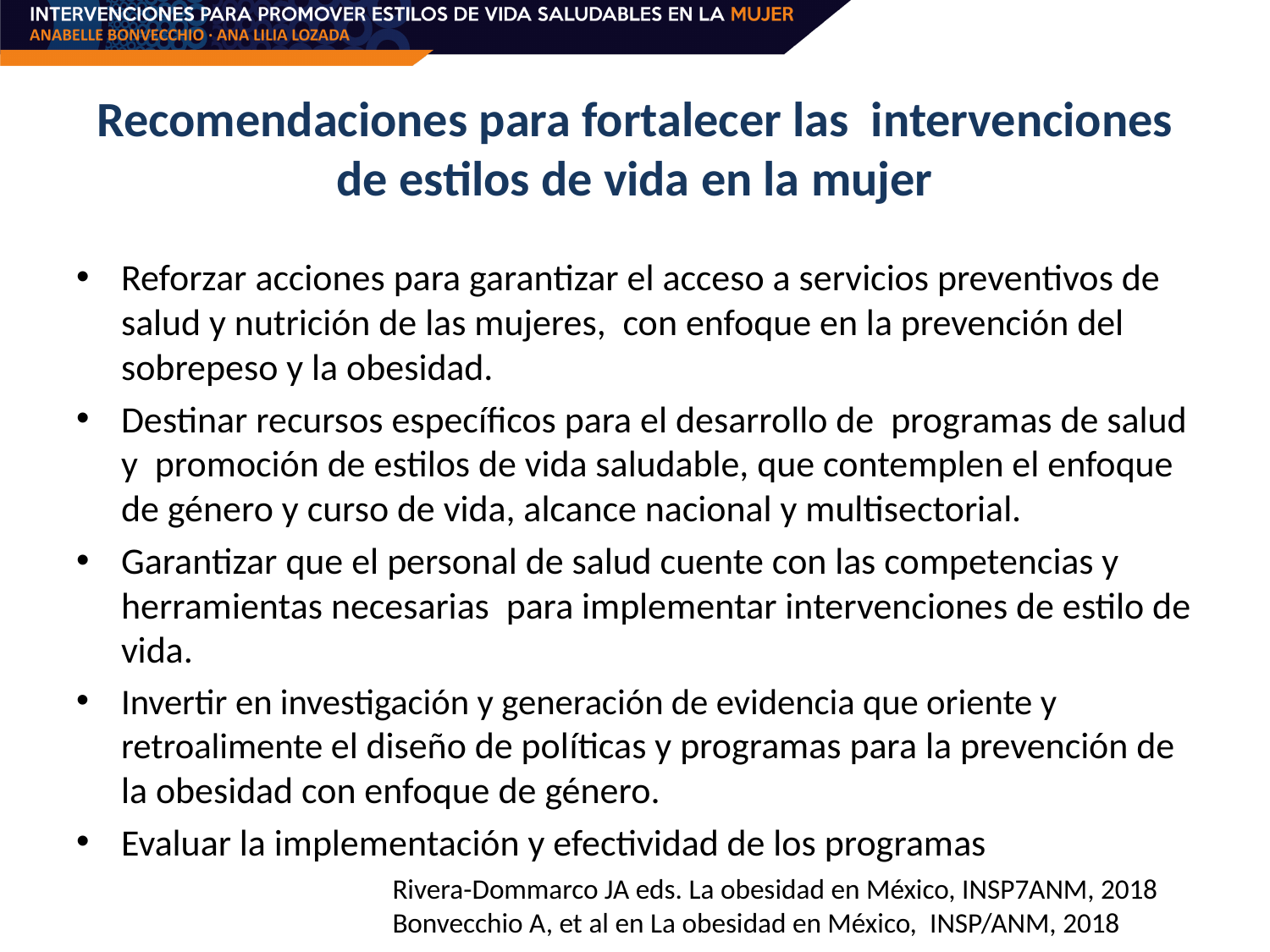

# Recomendaciones para fortalecer las  intervenciones de estilos de vida en la mujer
Reforzar acciones para garantizar el acceso a servicios preventivos de salud y nutrición de las mujeres,  con enfoque en la prevención del sobrepeso y la obesidad.
Destinar recursos específicos para el desarrollo de  programas de salud y  promoción de estilos de vida saludable, que contemplen el enfoque de género y curso de vida, alcance nacional y multisectorial.
Garantizar que el personal de salud cuente con las competencias y herramientas necesarias  para implementar intervenciones de estilo de vida.
Invertir en investigación y generación de evidencia que oriente y retroalimente el diseño de políticas y programas para la prevención de la obesidad con enfoque de género.
Evaluar la implementación y efectividad de los programas

Rivera-Dommarco JA eds. La obesidad en México, INSP7ANM, 2018
Bonvecchio A, et al en La obesidad en México,  INSP/ANM, 2018